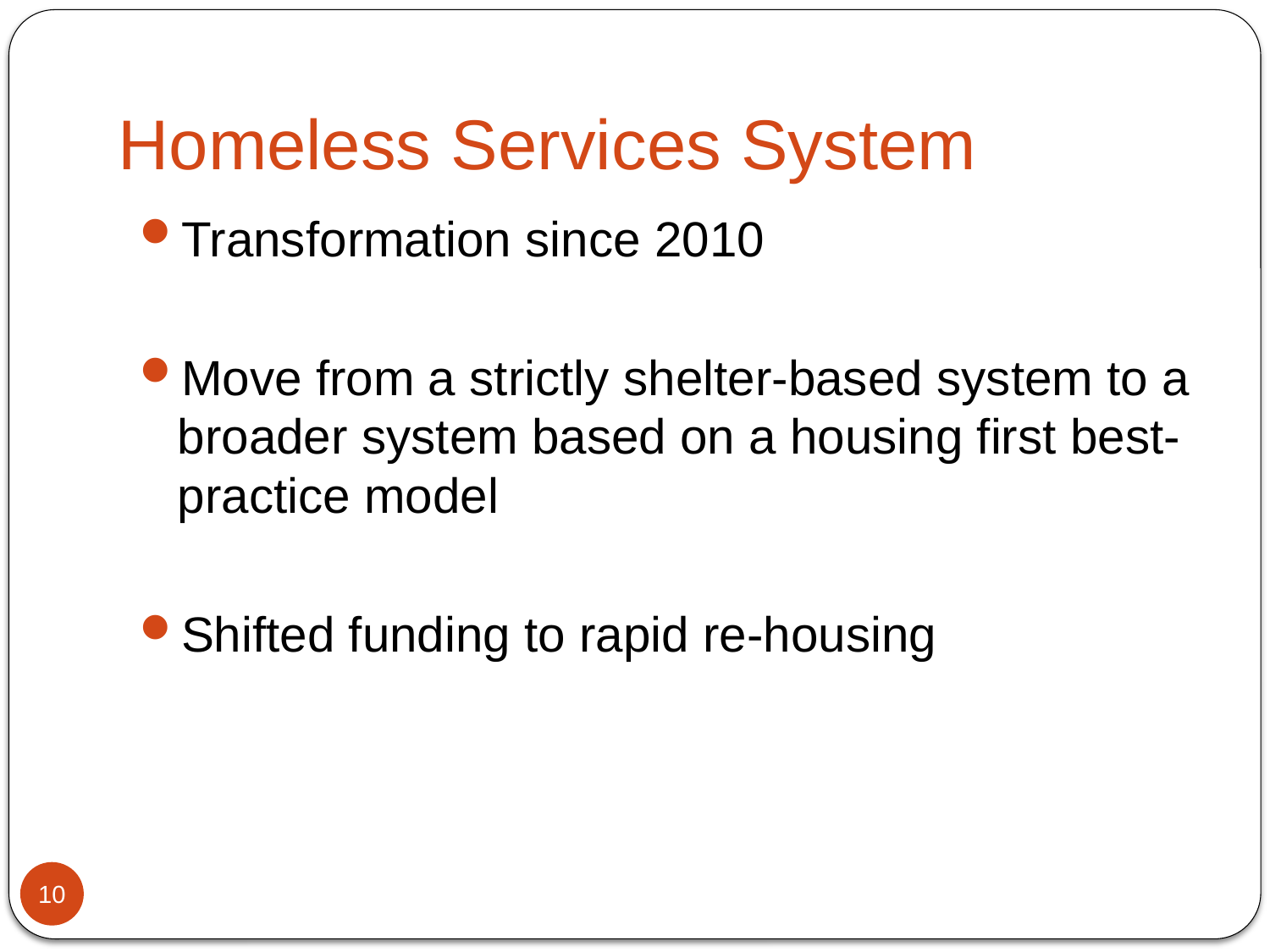

# Homeless Services System
Transformation since 2010

Move from a strictly shelter-based system to a broader system based on a housing first best-practice model

Shifted funding to rapid re-housing
10